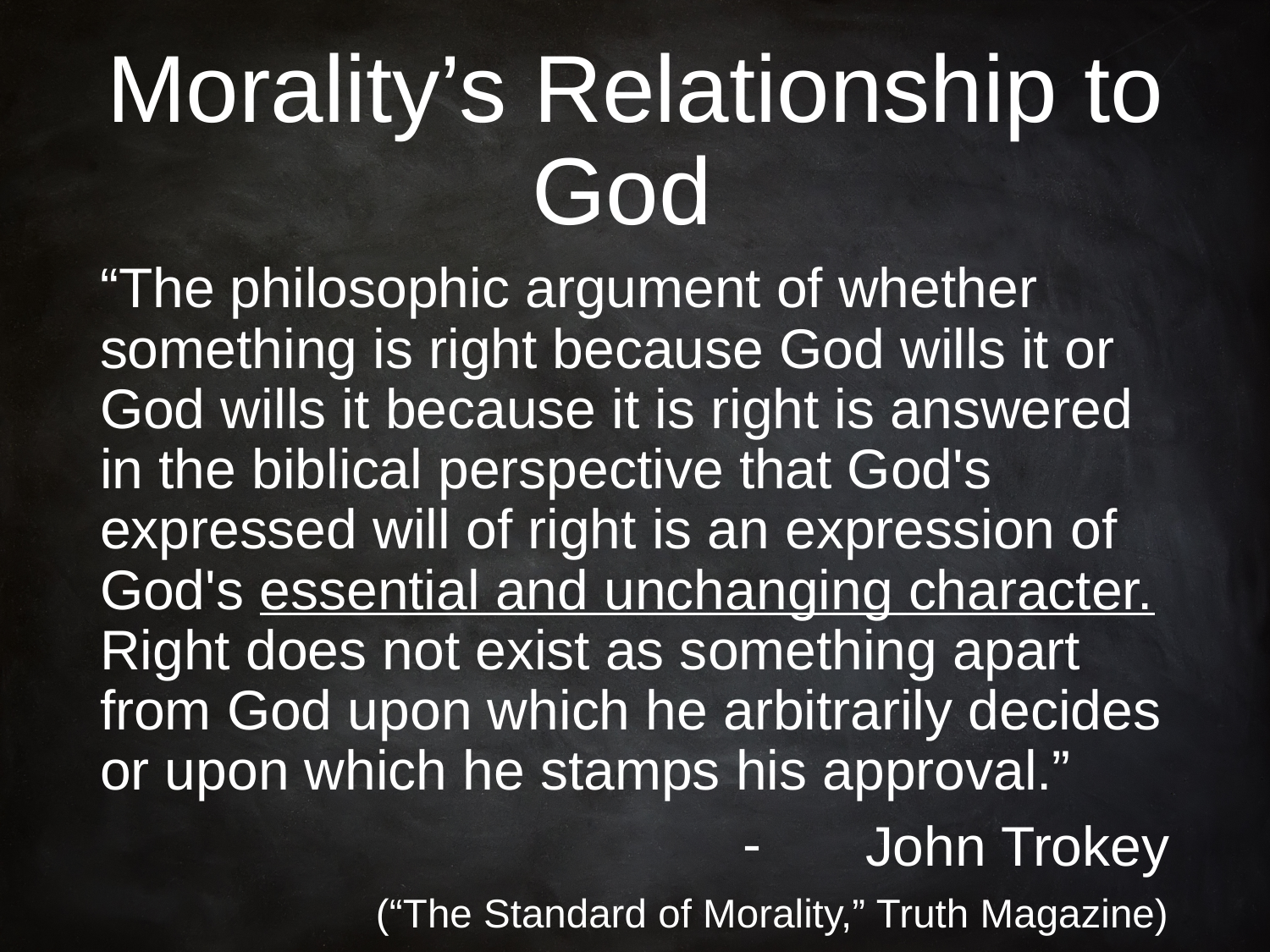

# Morality’s Relationship to God
“The philosophic argument of whether something is right because God wills it or God wills it because it is right is answered in the biblical perspective that God's expressed will of right is an expression of God's essential and unchanging character. Right does not exist as something apart from God upon which he arbitrarily decides or upon which he stamps his approval.”
John Trokey
(“The Standard of Morality,” Truth Magazine)